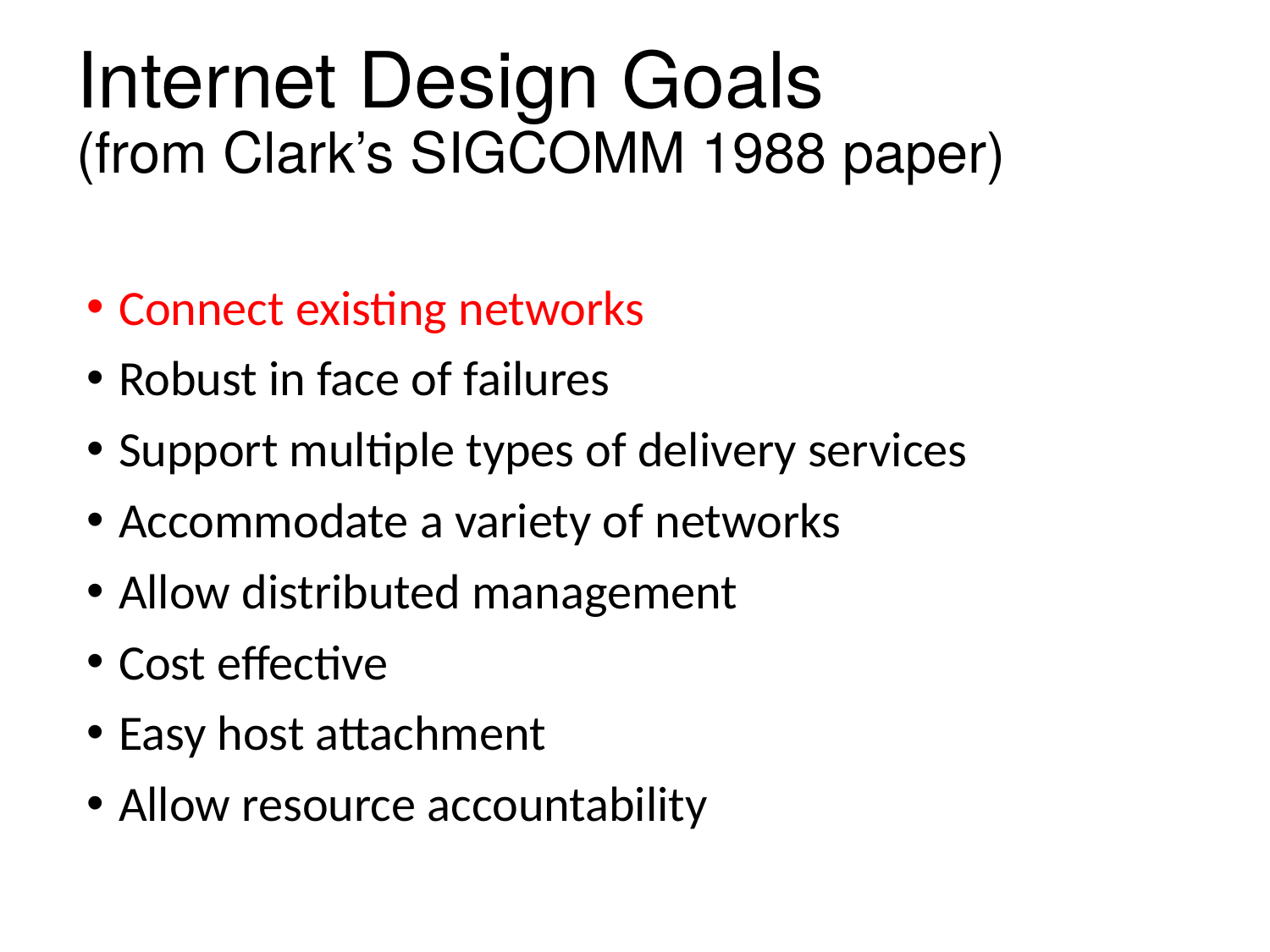

# Internet Design Goals (from Clark’s SIGCOMM 1988 paper)
Connect existing networks
Robust in face of failures
Support multiple types of delivery services
Accommodate a variety of networks
Allow distributed management
Cost effective
Easy host attachment
Allow resource accountability